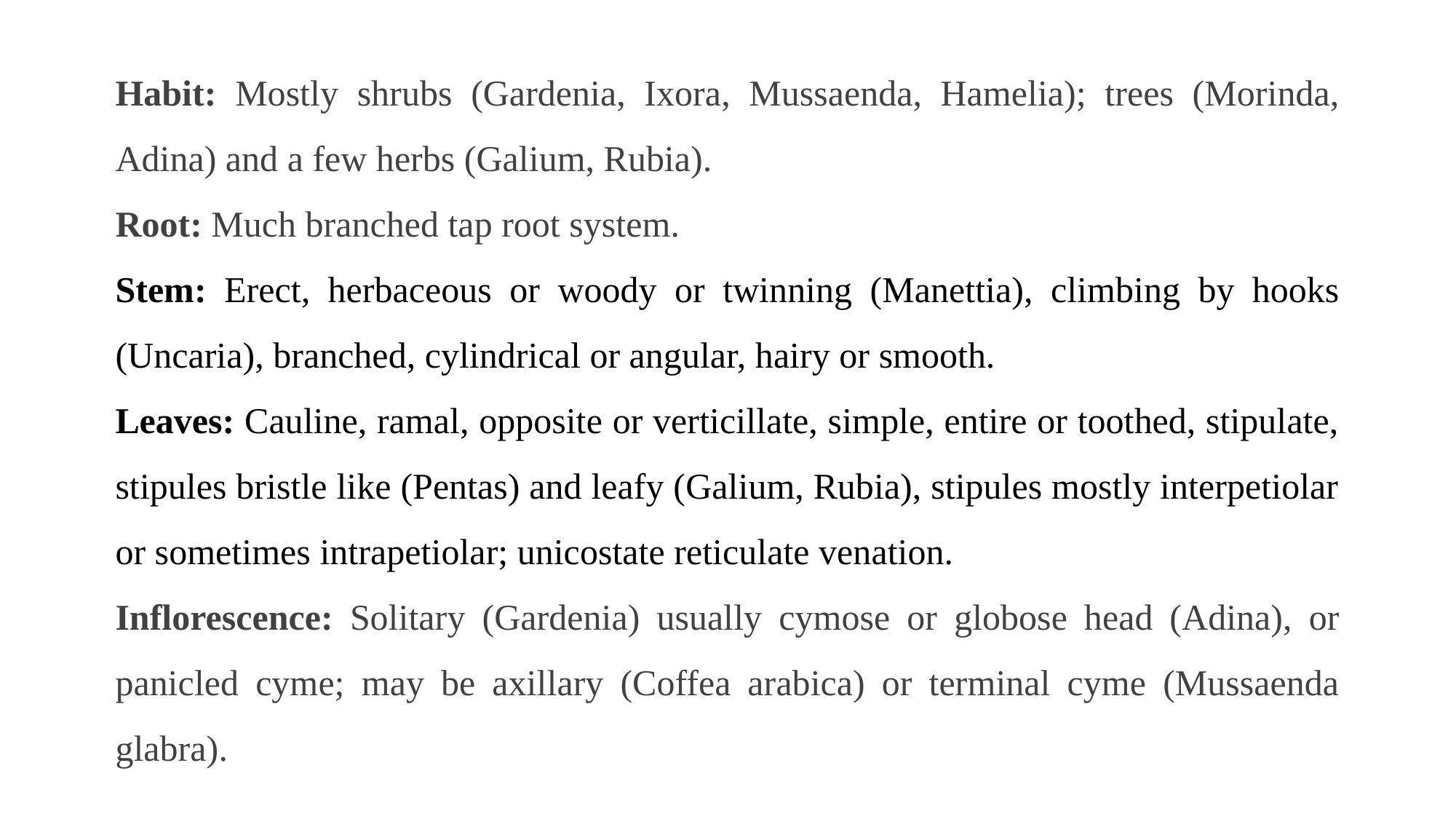

Habit: Mostly shrubs (Gardenia, Ixora, Mussaenda, Hamelia); trees (Morinda, Adina) and a few herbs (Galium, Rubia).
Root: Much branched tap root system.
Stem: Erect, herbaceous or woody or twinning (Manettia), climbing by hooks (Uncaria), branched, cylindrical or angular, hairy or smooth.
Leaves: Cauline, ramal, opposite or verticillate, simple, entire or toothed, stipulate, stipules bristle like (Pentas) and leafy (Galium, Rubia), stipules mostly interpetiolar or sometimes intrapetiolar; unicostate reticulate venation.
Inflorescence: Solitary (Gardenia) usually cymose or globose head (Adina), or panicled cyme; may be axillary (Coffea arabica) or terminal cyme (Mussaenda glabra).